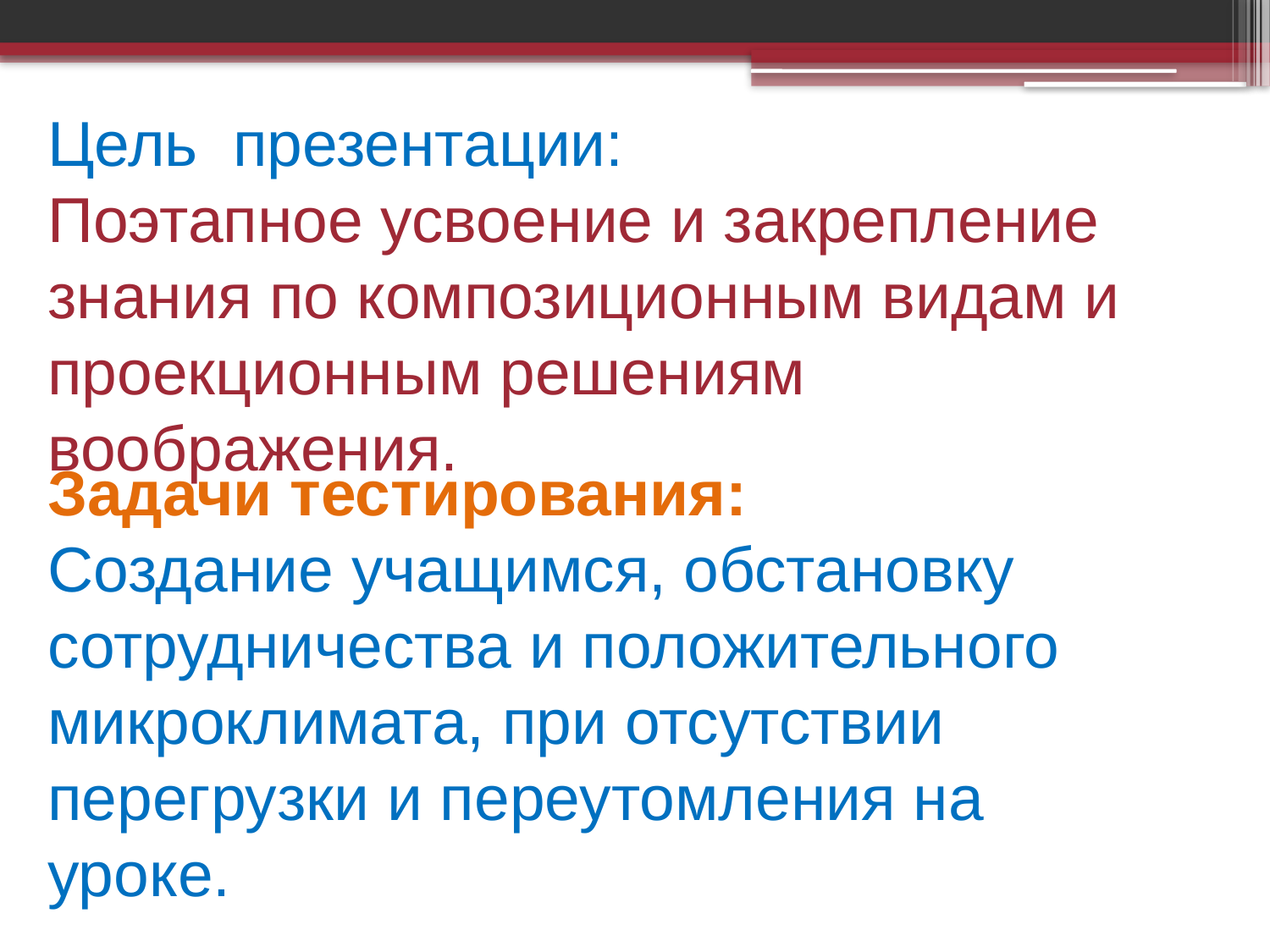

Цель  презентации:
Поэтапное усвоение и закрепление знания по композиционным видам и проекционным решениям воображения.
Задачи тестирования:
Создание учащимся, обстановку сотрудничества и положительного микроклимата, при отсутствии перегрузки и переутомления на уроке.